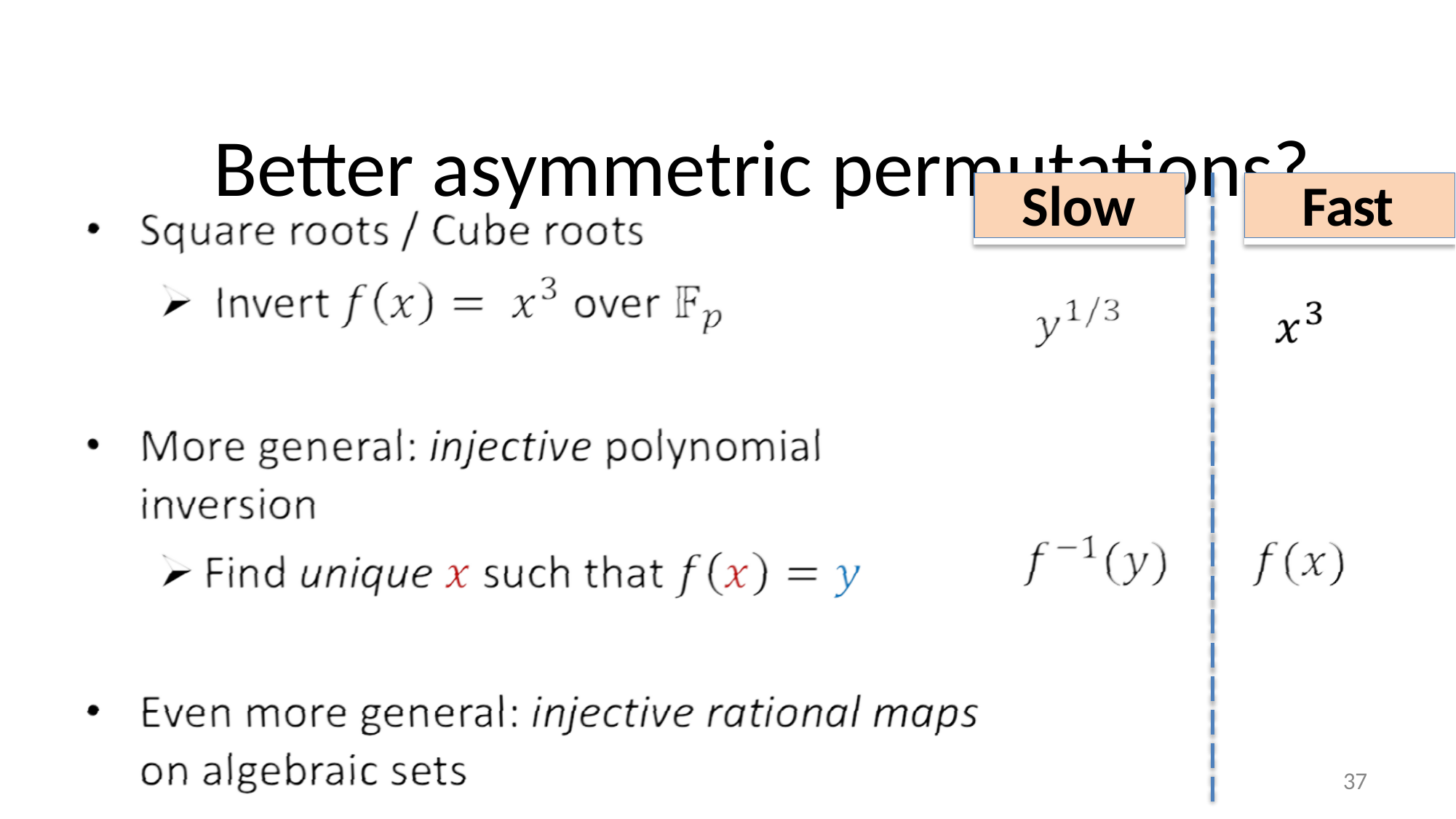

# Better asymmetric permutations?

Slow
Fast

37